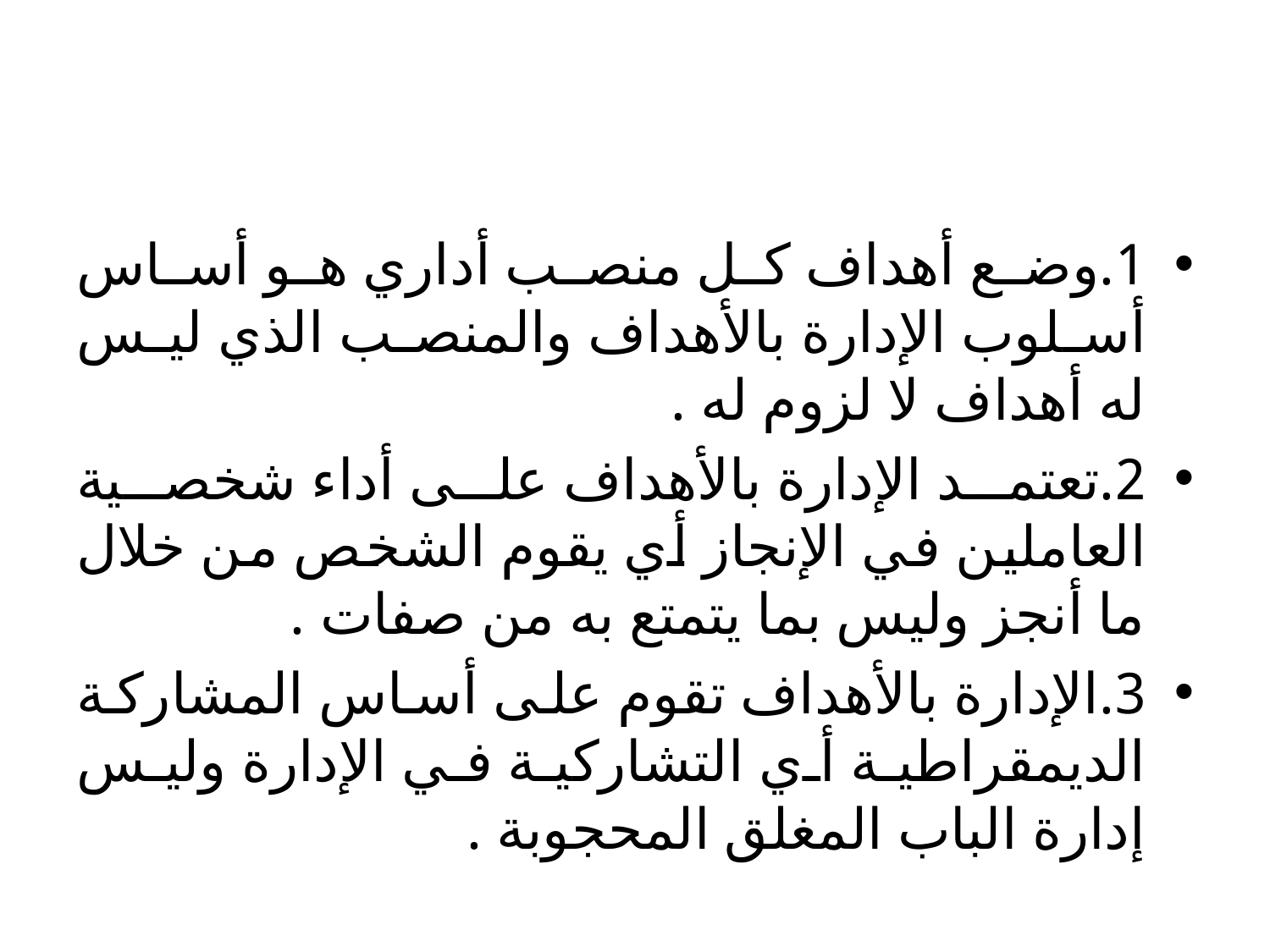

#
1.	وضع أهداف كل منصب أداري هو أساس أسلوب الإدارة بالأهداف والمنصب الذي ليس له أهداف لا لزوم له .
2.	تعتمد الإدارة بالأهداف على أداء شخصية العاملين في الإنجاز أي يقوم الشخص من خلال ما أنجز وليس بما يتمتع به من صفات .
3.	الإدارة بالأهداف تقوم على أساس المشاركة الديمقراطية أي التشاركية في الإدارة وليس إدارة الباب المغلق المحجوبة .